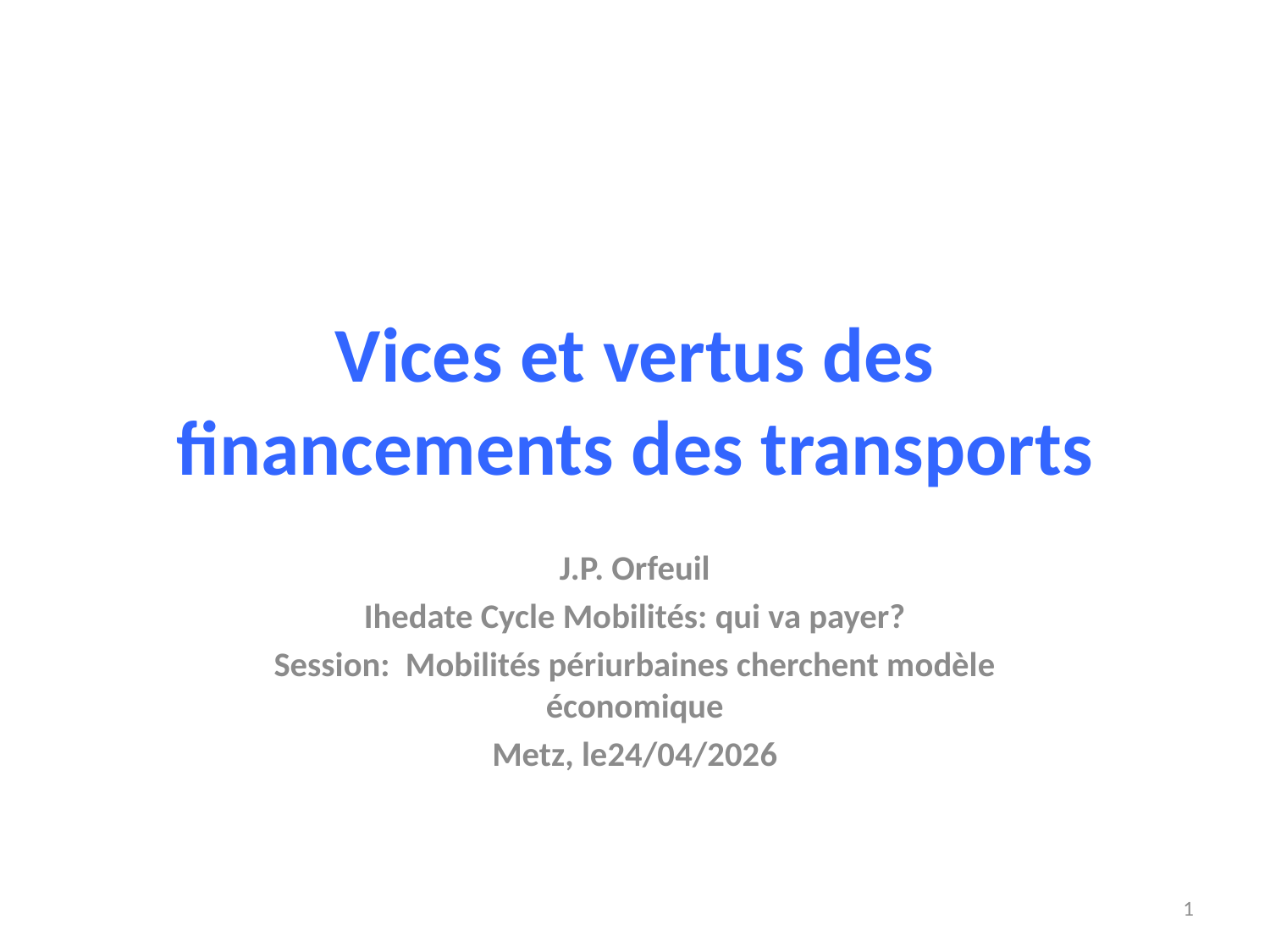

# Vices et vertus des financements des transports
J.P. Orfeuil
Ihedate Cycle Mobilités: qui va payer?
Session:  Mobilités périurbaines cherchent modèle économique
Metz, le24/04/2026
1